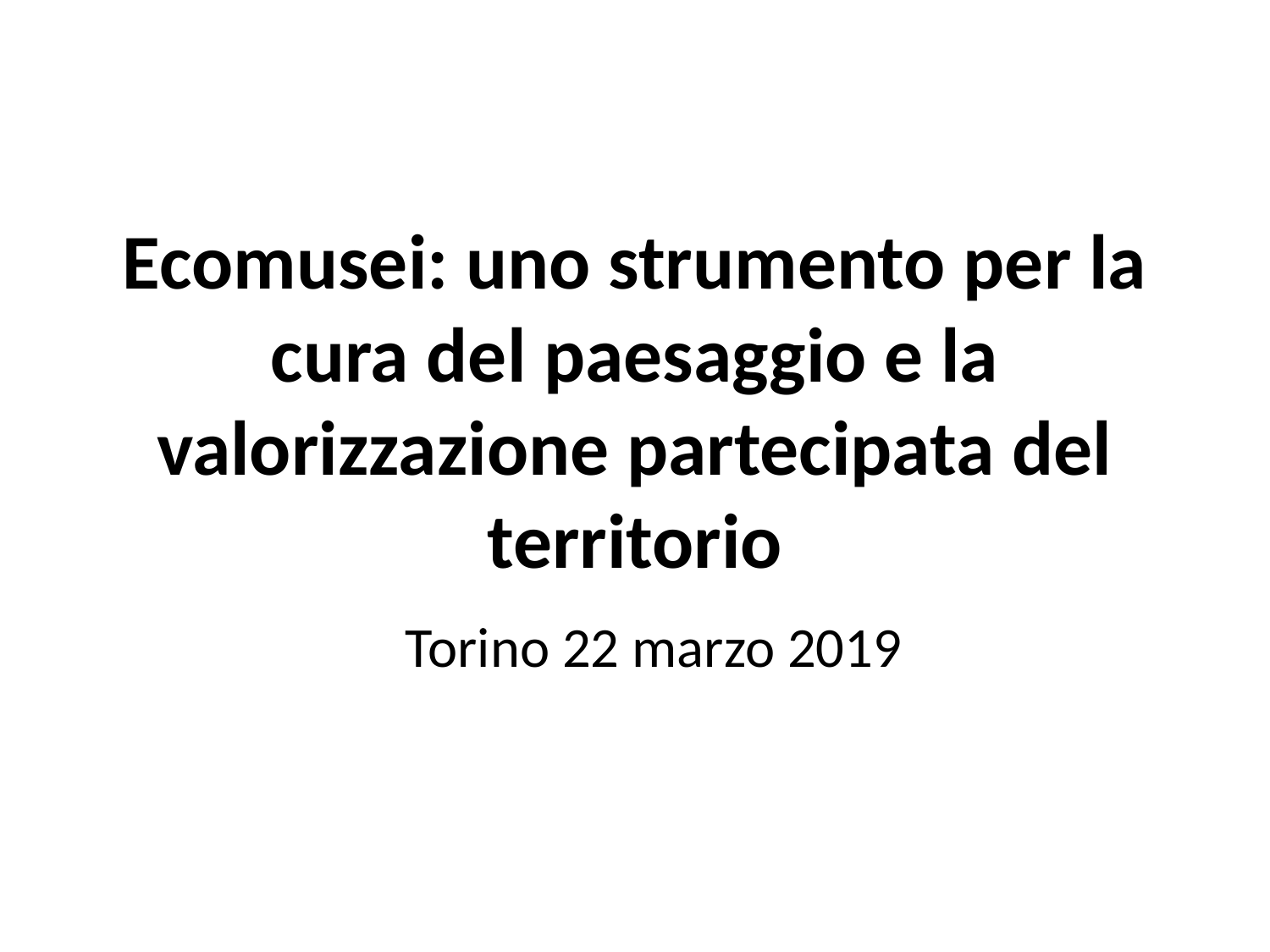

Ecomusei: uno strumento per la cura del paesaggio e la valorizzazione partecipata del territorio
Torino 22 marzo 2019